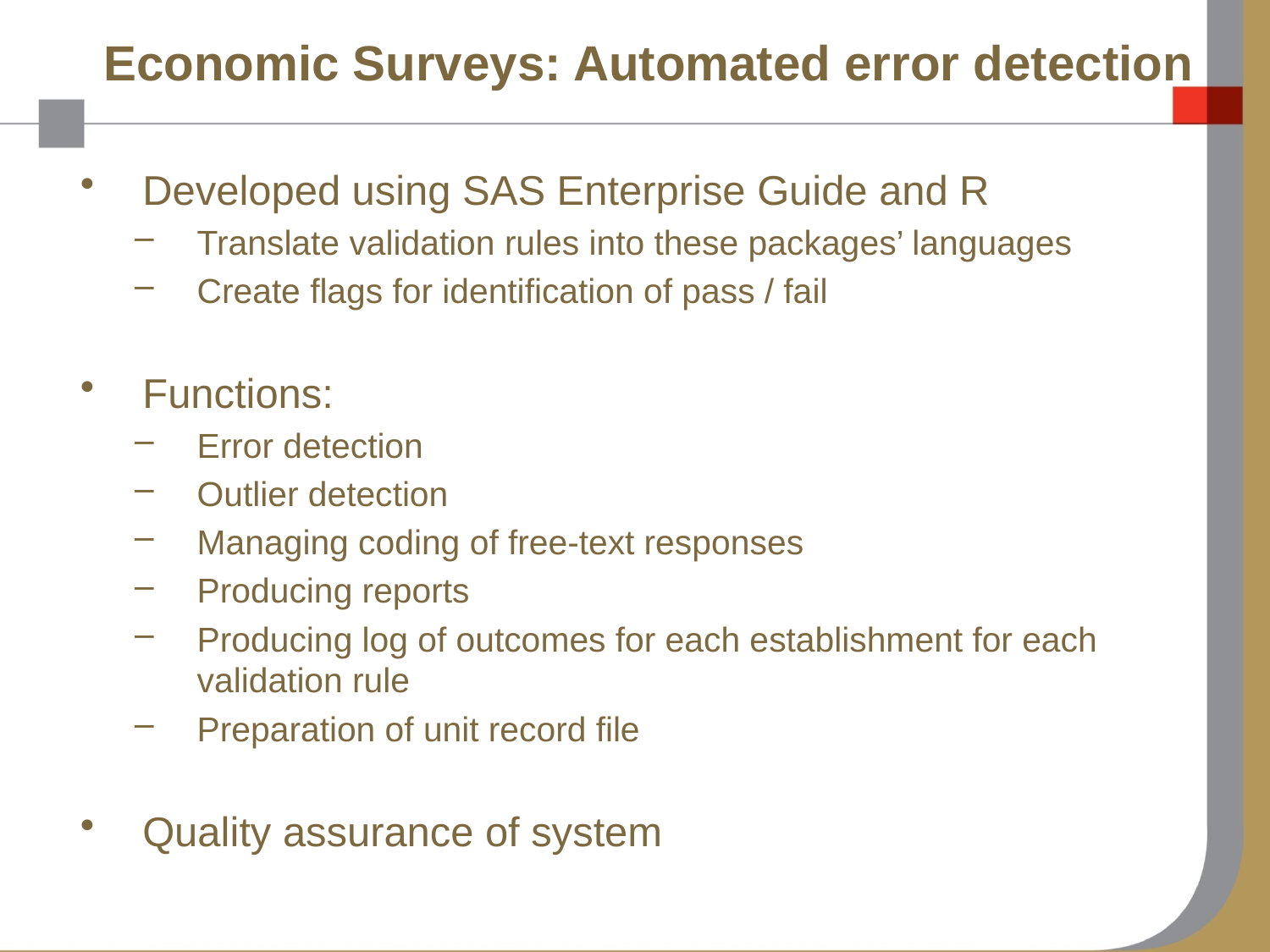

# Economic Surveys: Automated error detection
Developed using SAS Enterprise Guide and R
Translate validation rules into these packages’ languages
Create flags for identification of pass / fail

Functions:
Error detection
Outlier detection
Managing coding of free-text responses
Producing reports
Producing log of outcomes for each establishment for each validation rule
Preparation of unit record file

Quality assurance of system